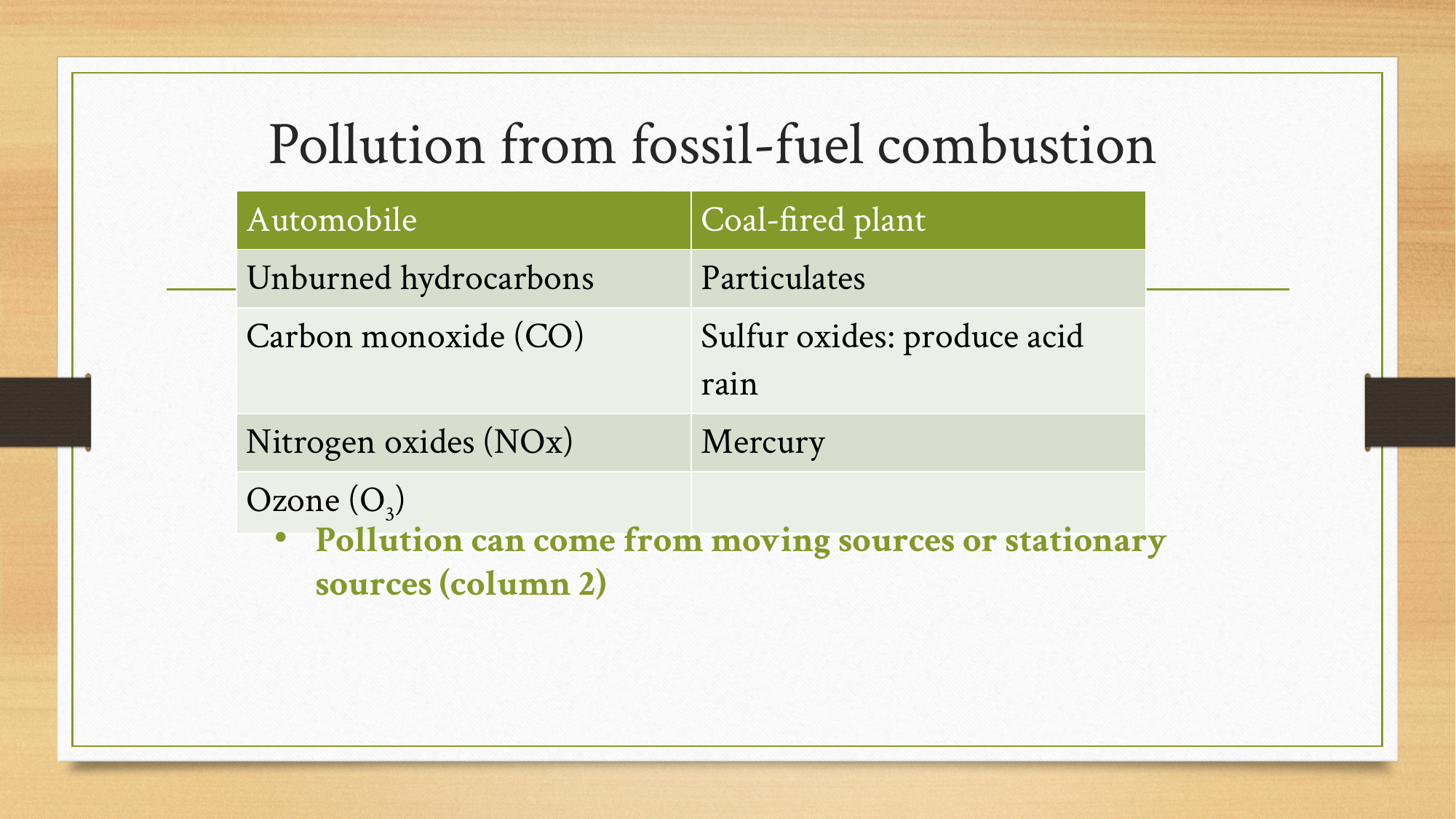

# Pollution from fossil-fuel combustion
| Automobile | Coal-fired plant |
| --- | --- |
| Unburned hydrocarbons | Particulates |
| Carbon monoxide (CO) | Sulfur oxides: produce acid rain |
| Nitrogen oxides (NOx) | Mercury |
| Ozone (O3) |  |
Pollution can come from moving sources or stationary sources (column 2)